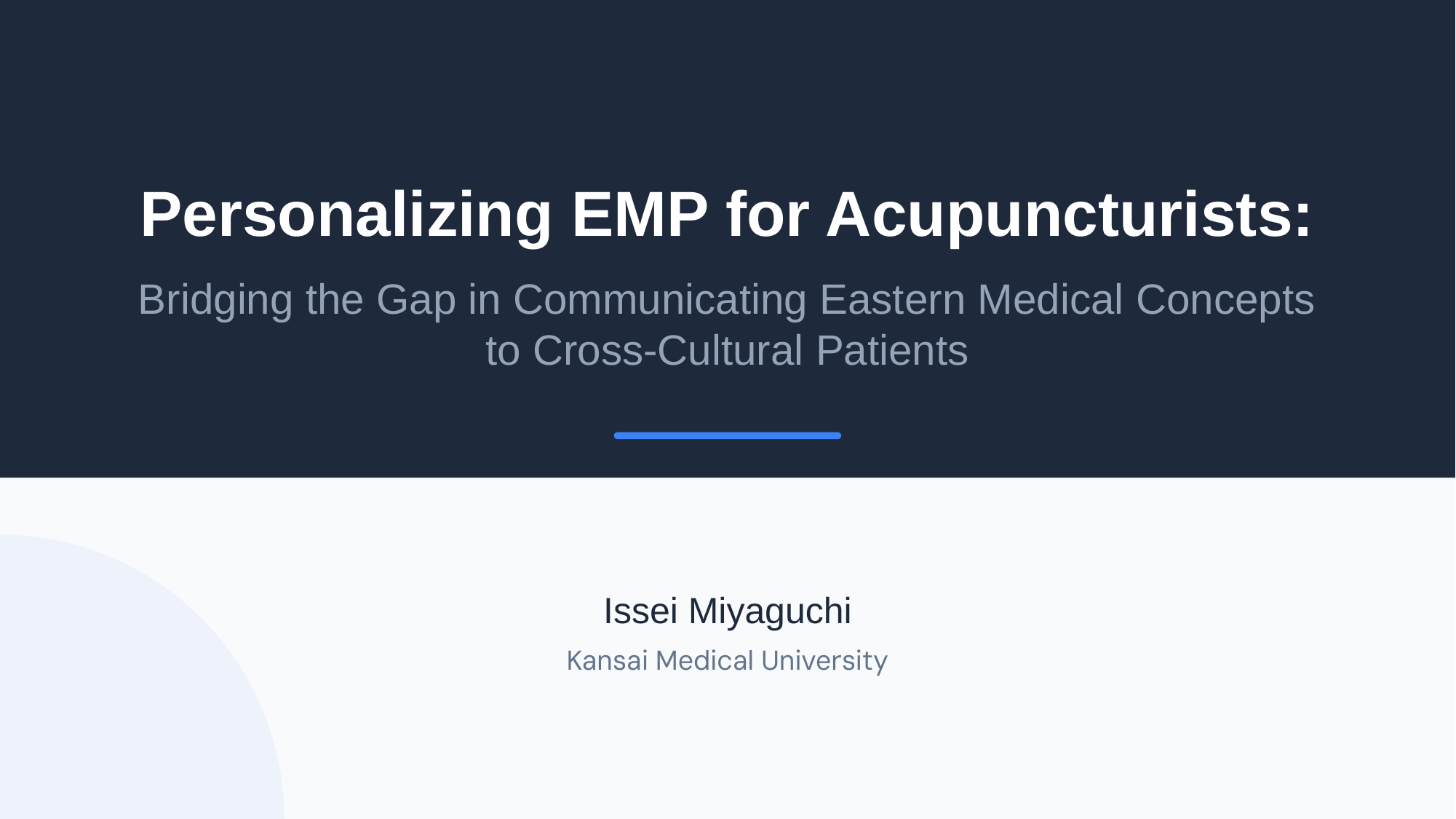

Personalizing EMP for Acupuncturists:
Bridging the Gap in Communicating Eastern Medical Concepts to Cross-Cultural Patients

Issei Miyaguchi
Kansai Medical University